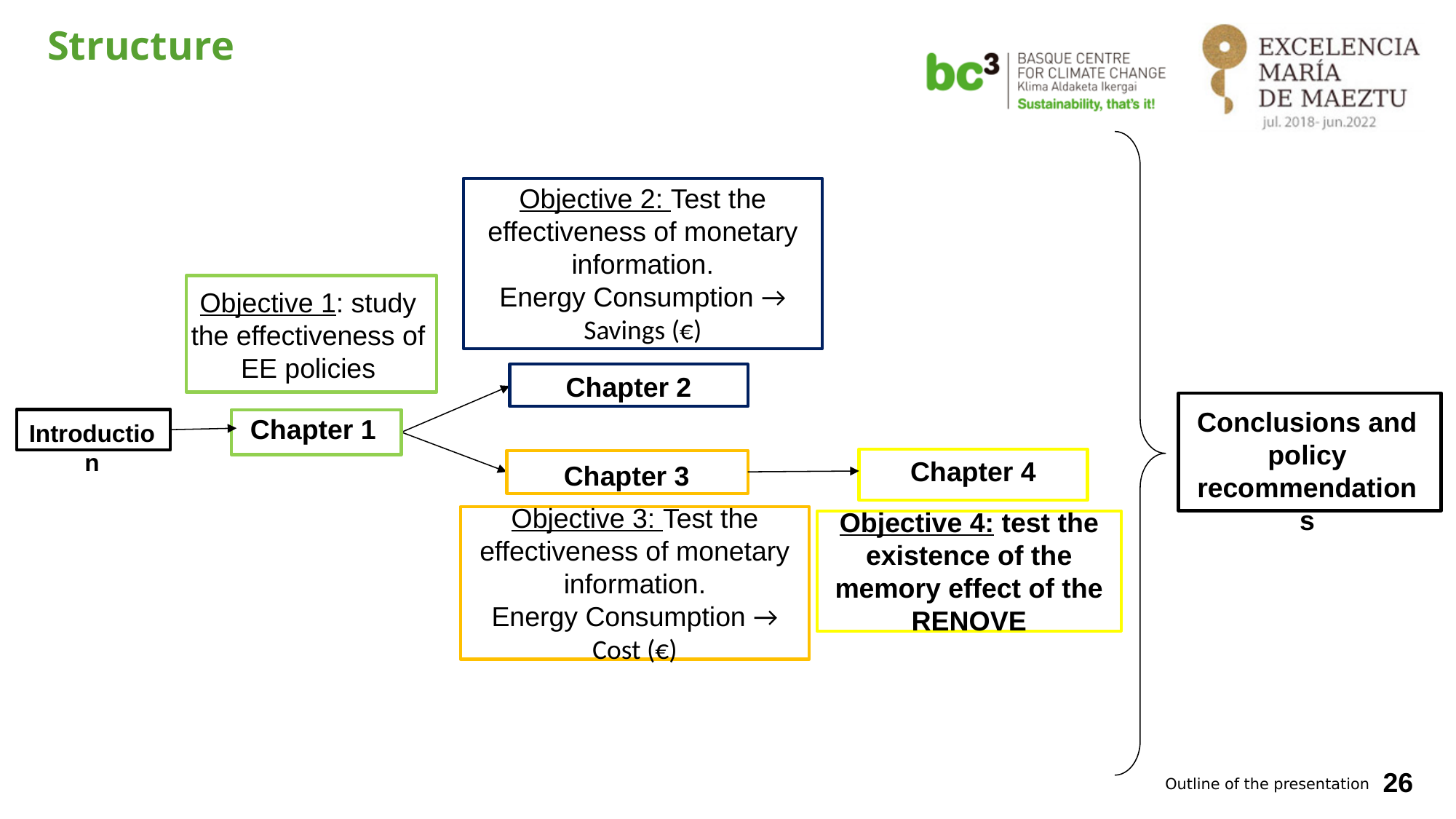

# Structure

Objective 2: Test the effectiveness of monetary information.
Energy Consumption → Savings (€)

Objective 1: study the effectiveness of EE policies

Chapter 2

Conclusions and policy recommendations
Chapter 1

Introduction

Chapter 4

Chapter 3
Objective 3: Test the effectiveness of monetary information.
Energy Consumption → Cost (€)
Objective 4: test the existence of the memory effect of the RENOVE
26
Outline of the presentation